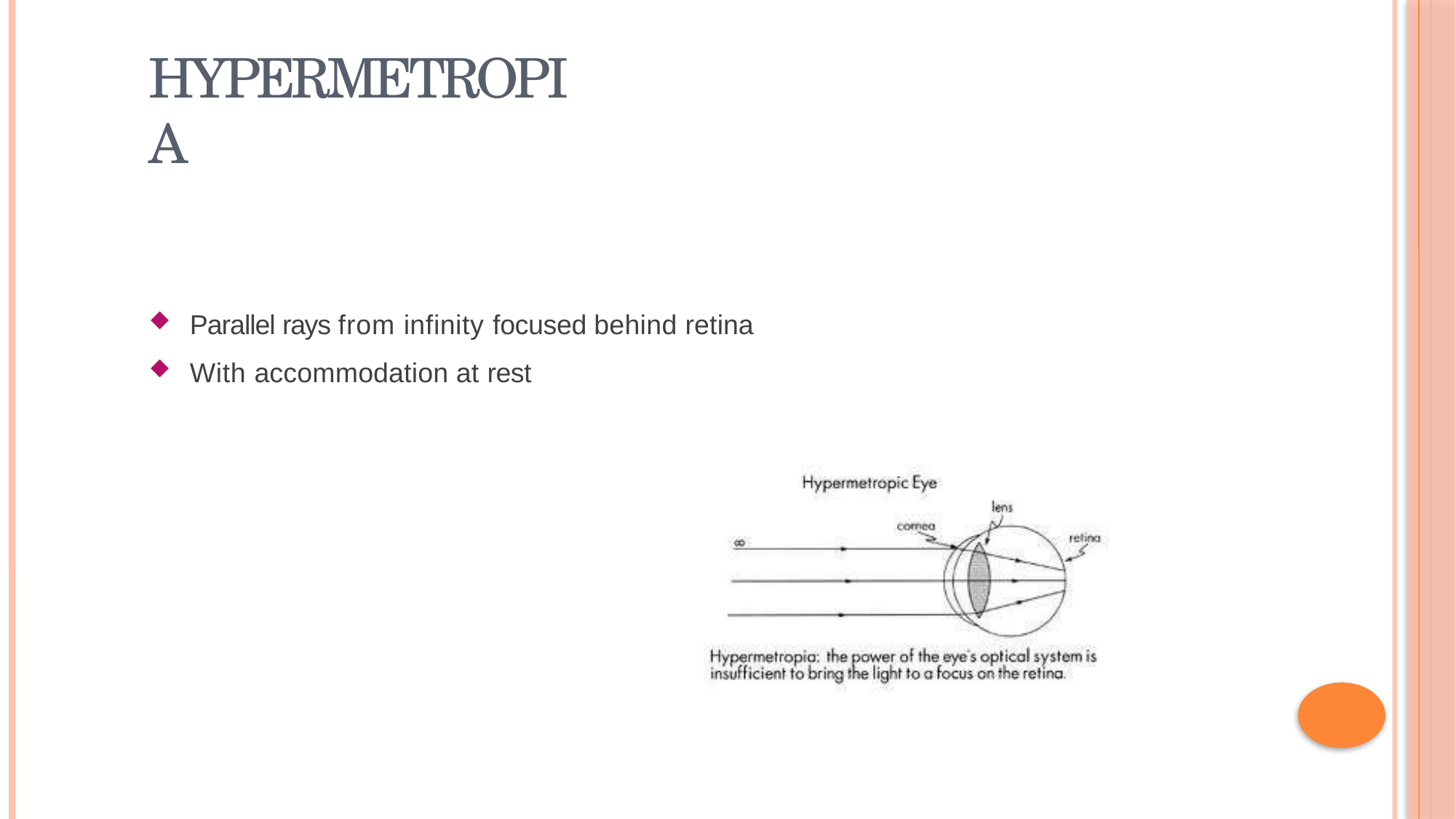

# HYPERMETROPIA
Parallel rays from infinity focused behind retina
With accommodation at rest